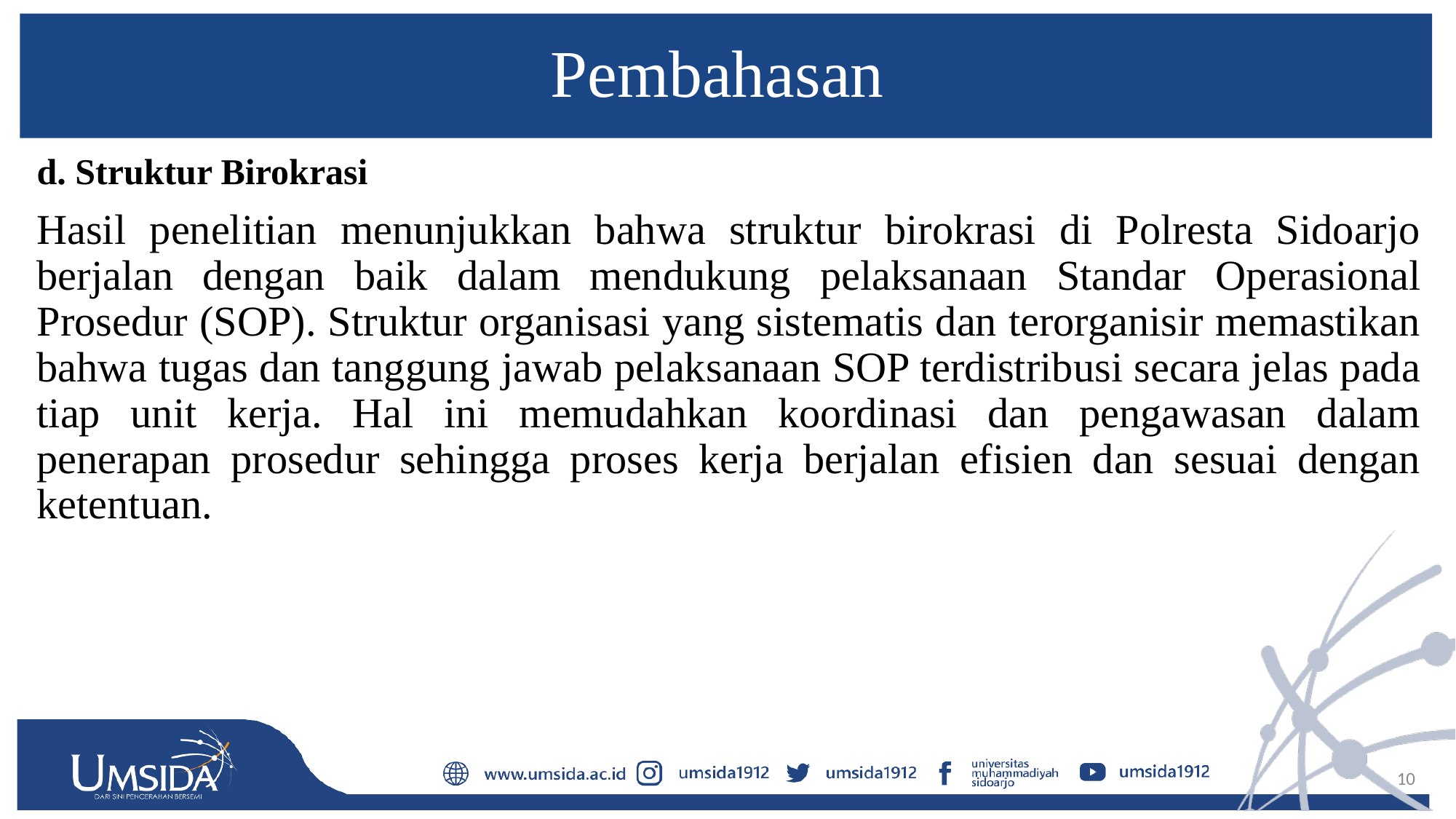

# Pembahasan
d. Struktur Birokrasi
Hasil penelitian menunjukkan bahwa struktur birokrasi di Polresta Sidoarjo berjalan dengan baik dalam mendukung pelaksanaan Standar Operasional Prosedur (SOP). Struktur organisasi yang sistematis dan terorganisir memastikan bahwa tugas dan tanggung jawab pelaksanaan SOP terdistribusi secara jelas pada tiap unit kerja. Hal ini memudahkan koordinasi dan pengawasan dalam penerapan prosedur sehingga proses kerja berjalan efisien dan sesuai dengan ketentuan.